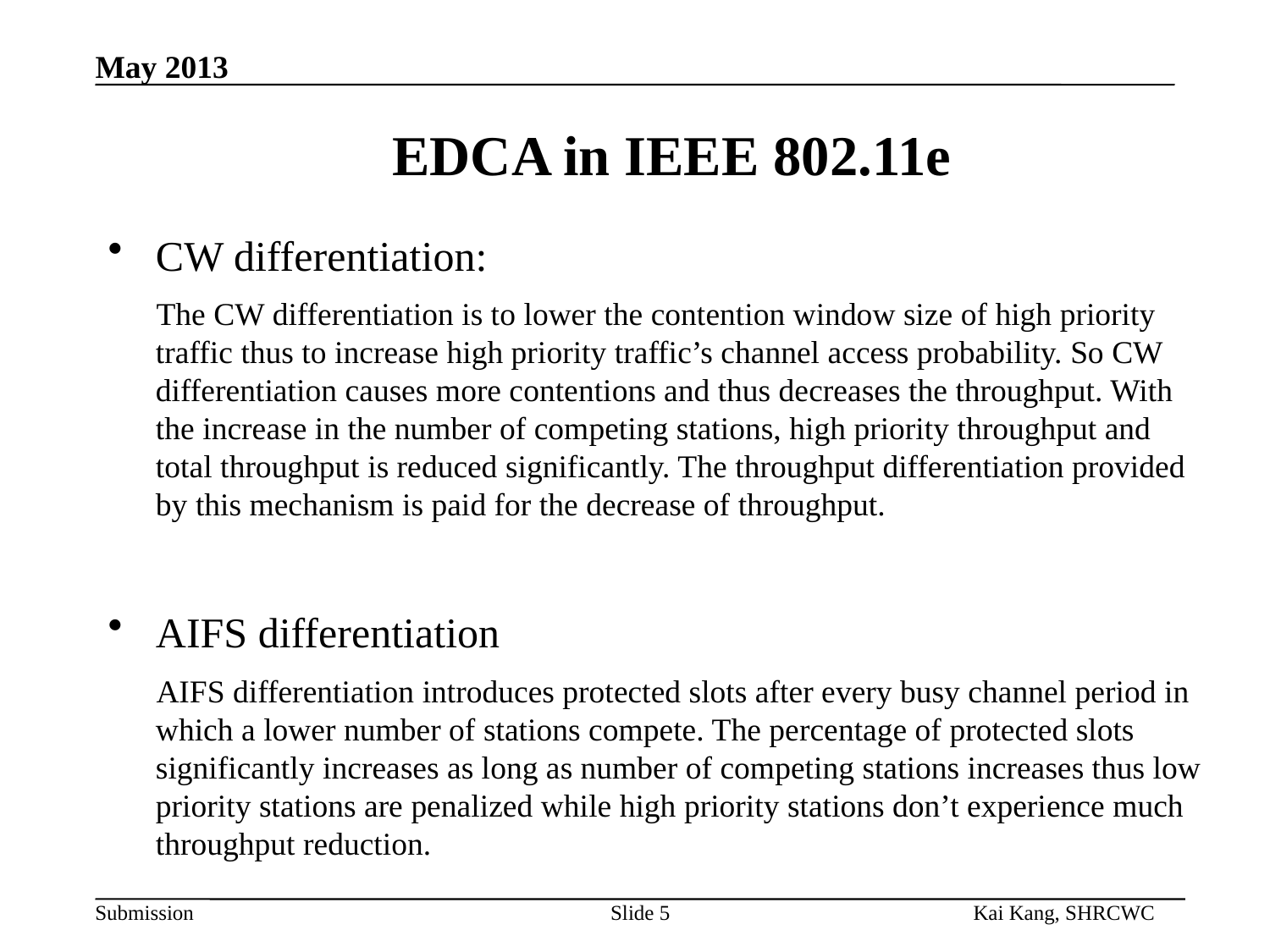

EDCA in IEEE 802.11e
CW differentiation:
      The CW differentiation is to lower the contention window size of high priority traffic thus to increase high priority traffic’s channel access probability. So CW differentiation causes more contentions and thus decreases the throughput. With the increase in the number of competing stations, high priority throughput and total throughput is reduced significantly. The throughput differentiation provided by this mechanism is paid for the decrease of throughput.

AIFS differentiation
      AIFS differentiation introduces protected slots after every busy channel period in which a lower number of stations compete. The percentage of protected slots significantly increases as long as number of competing stations increases thus low priority stations are penalized while high priority stations don’t experience much throughput reduction.

Slide 5